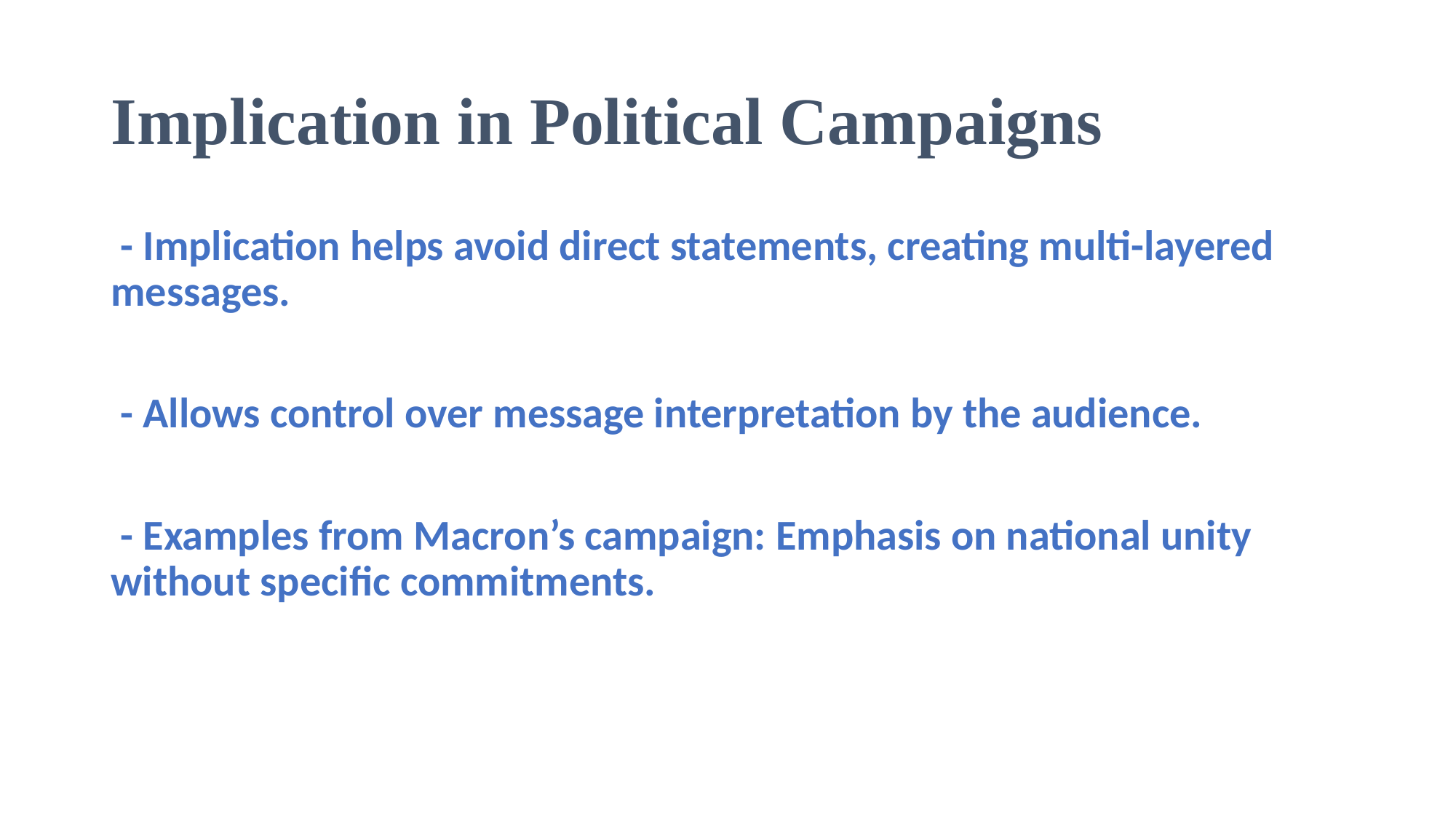

# Implication in Political Campaigns
 - Implication helps avoid direct statements, creating multi-layered messages.

 - Allows control over message interpretation by the audience.

 - Examples from Macron’s campaign: Emphasis on national unity without specific commitments.